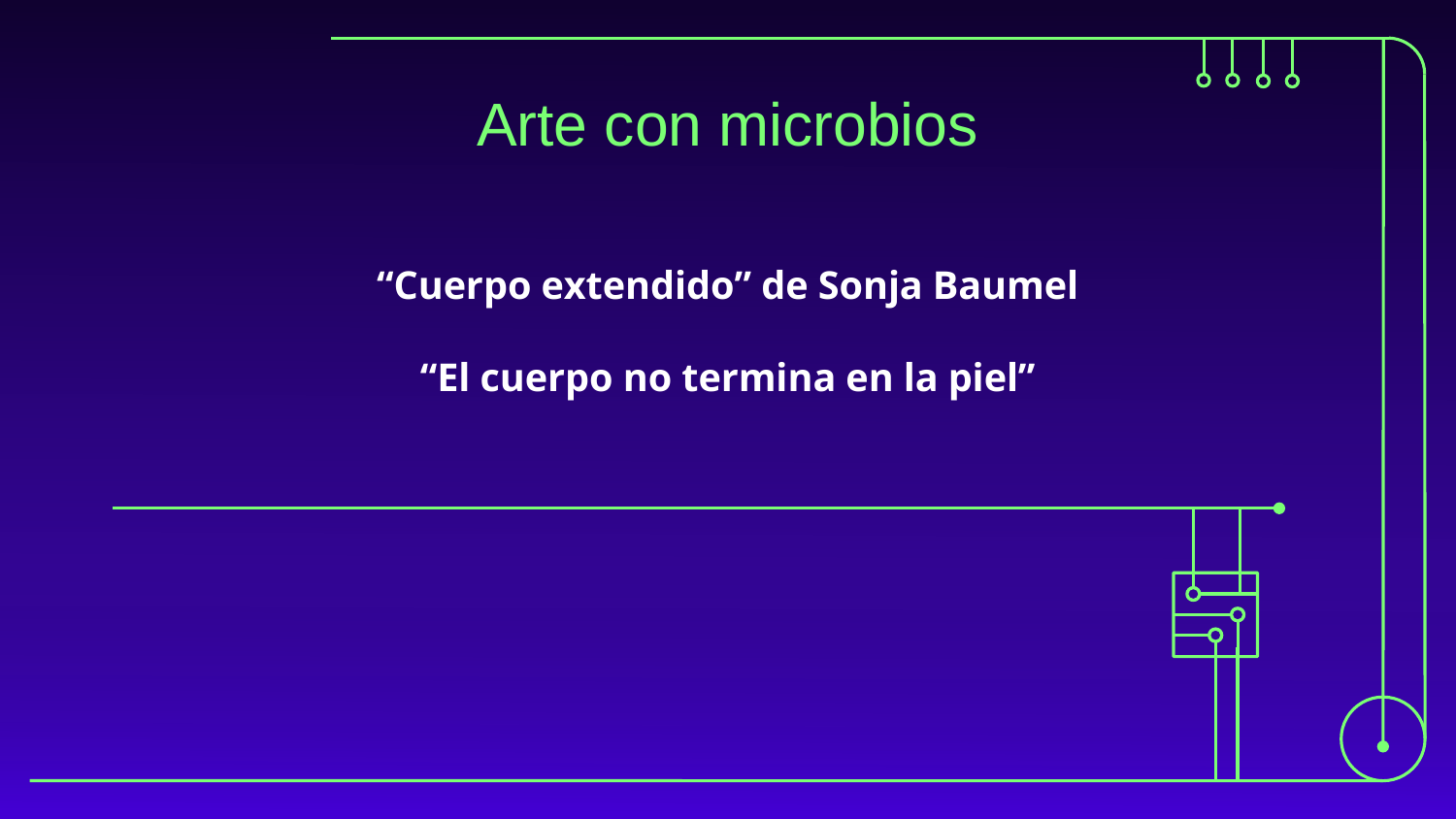

# Arte con microbios
“Cuerpo extendido” de Sonja Baumel

“El cuerpo no termina en la piel”